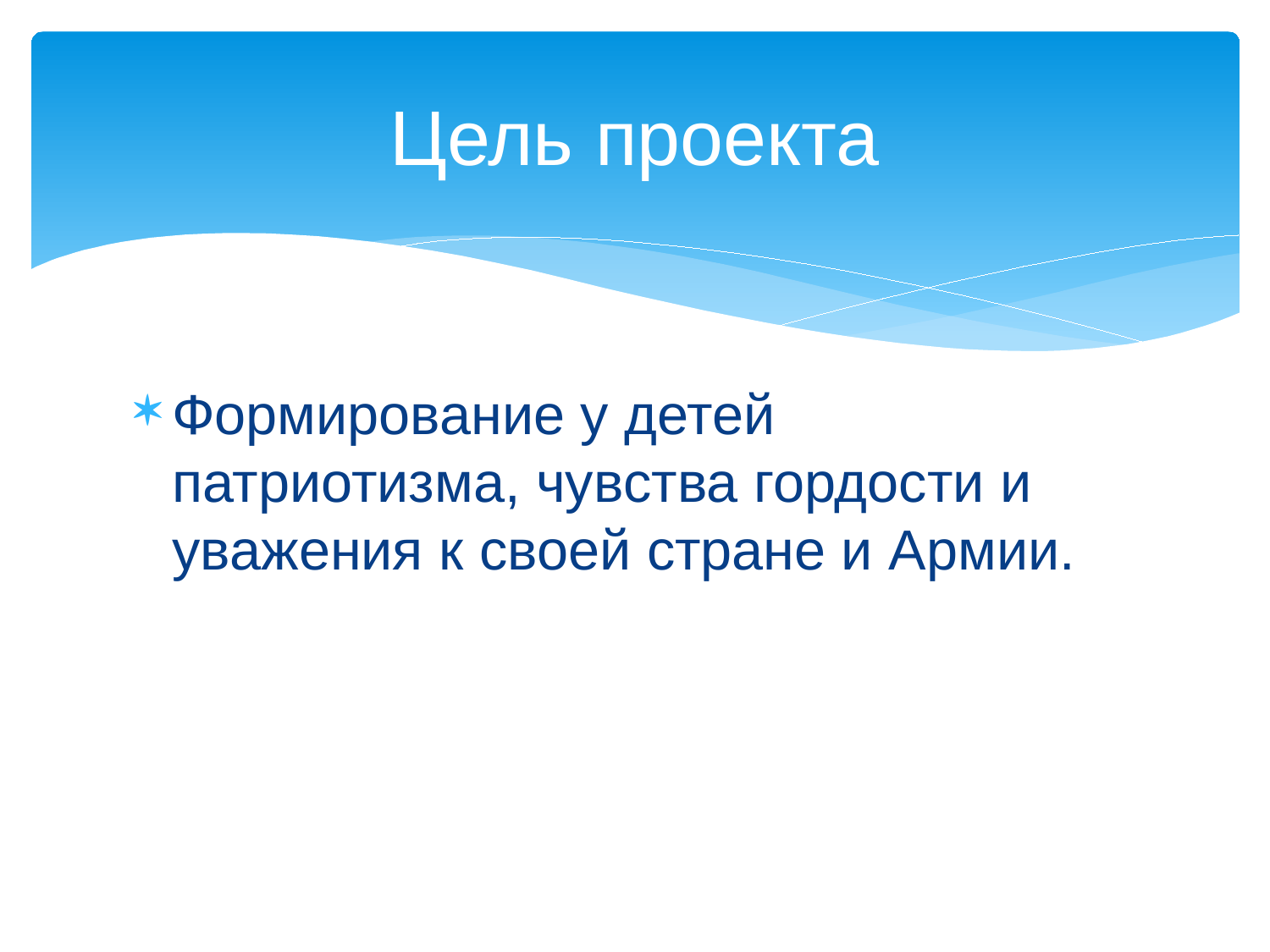

# Цель проекта
Формирование у детей патриотизма, чувства гордости и уважения к своей стране и Армии.